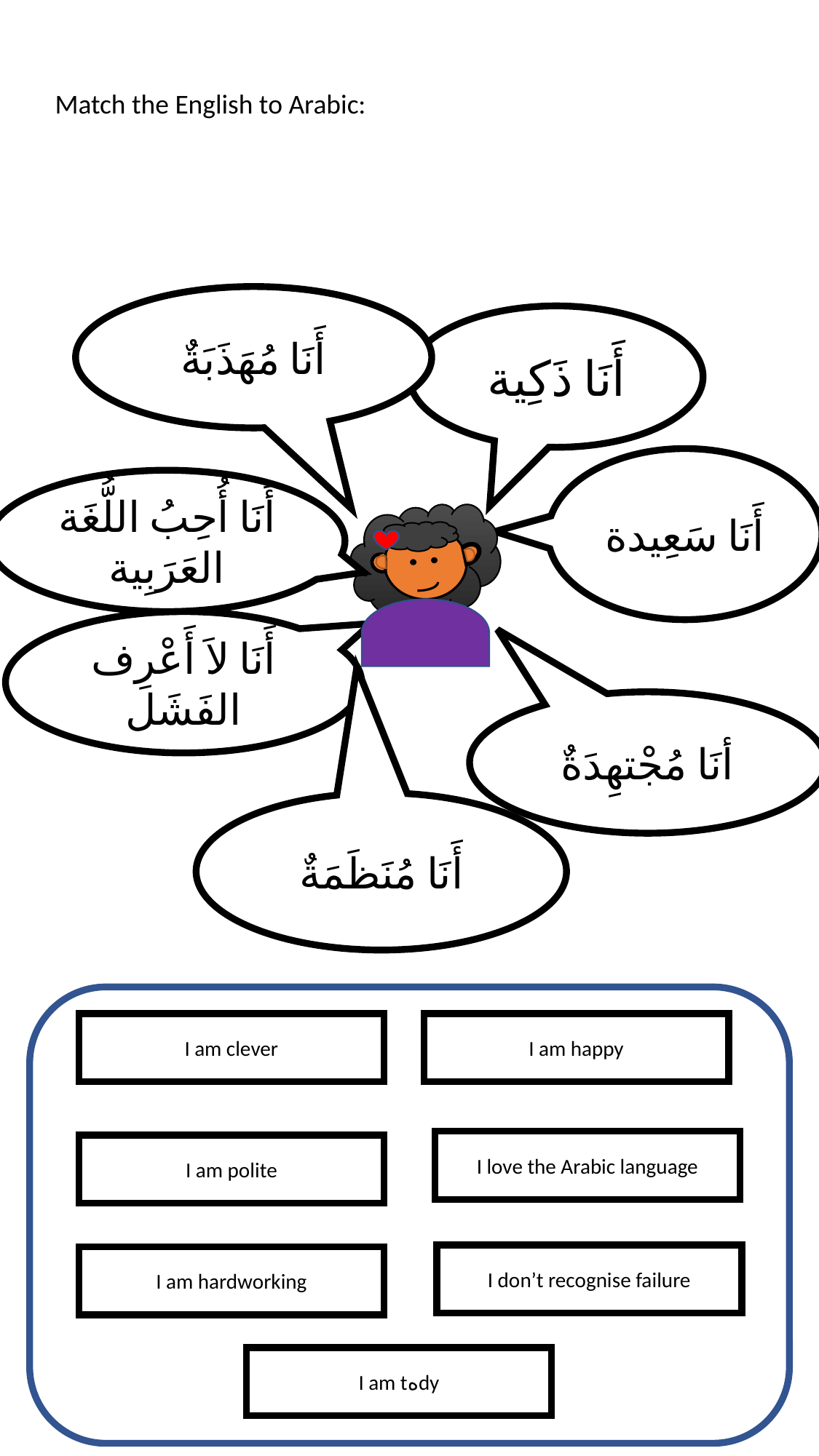

Match the English to Arabic:
أَنَا مُهَذَبَةٌ
أَنَا ذَكِية
أَنَا سَعِيدة
أَنَا أُحِبُ اللُّغَة العَرَبِية

أَنَا لاَ أَعْرِف الفَشَل
أنَا مُجْتهِدَةٌ
أَنَا مُنَظَمَةٌ

I am clever
I am happy
I love the Arabic language
I am polite
I don’t recognise failure
I am hardworking
I am tهdy